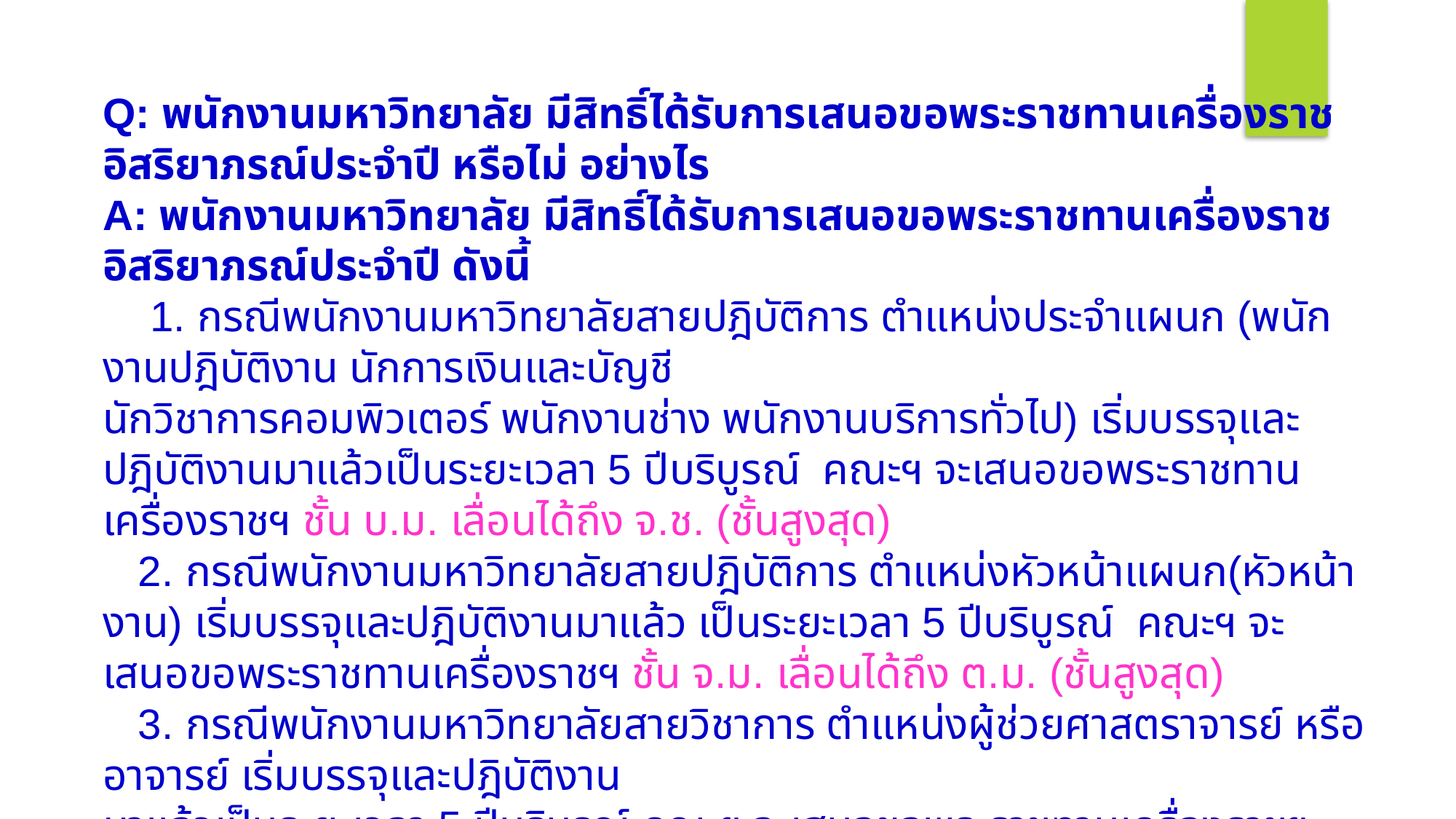

Q: พนักงานมหาวิทยาลัย มีสิทธิ์ได้รับการเสนอขอพระราชทานเครื่องราชอิสริยาภรณ์ประจำปี หรือไม่ อย่างไร
A: พนักงานมหาวิทยาลัย มีสิทธิ์ได้รับการเสนอขอพระราชทานเครื่องราชอิสริยาภรณ์ประจำปี ดังนี้
    1. กรณีพนักงานมหาวิทยาลัยสายปฎิบัติการ ตำแหน่งประจำแผนก (พนักงานปฎิบัติงาน นักการเงินและบัญชี
นักวิชาการคอมพิวเตอร์ พนักงานช่าง พนักงานบริการทั่วไป) เริ่มบรรจุและปฎิบัติงานมาแล้วเป็นระยะเวลา 5 ปีบริบูรณ์  คณะฯ จะเสนอขอพระราชทานเครื่องราชฯ ชั้น บ.ม. เลื่อนได้ถึง จ.ช. (ชั้นสูงสุด)
   2. กรณีพนักงานมหาวิทยาลัยสายปฎิบัติการ ตำแหน่งหัวหน้าแผนก(หัวหน้างาน) เริ่มบรรจุและปฎิบัติงานมาแล้ว เป็นระยะเวลา 5 ปีบริบูรณ์  คณะฯ จะเสนอขอพระราชทานเครื่องราชฯ ชั้น จ.ม. เลื่อนได้ถึง ต.ม. (ชั้นสูงสุด)
   3. กรณีพนักงานมหาวิทยาลัยสายวิชาการ ตำแหน่งผู้ช่วยศาสตราจารย์ หรือ อาจารย์ เริ่มบรรจุและปฎิบัติงาน
มาแล้วเป็นระยะเวลา 5 ปีบริบูรณ์ คณะฯ จะเสนอขอพระราชทานเครื่องราชฯ ชั้น จ.ช. เลื่อนได้ถึง ท.ม.(ชั้นสูงสุด)
   4. กรณีพนักงานมหาวิทยาลัยสายวิชาการ ตำแหน่งรองศาสตราจารย์ เริ่มบรรจุและปฎิบัติงานมาแล้วเป็นระยะ เวลา 5 ปีบริบูรณ์  คณะฯ จะเสนอขอพระราชทานเครื่องราชฯ ชั้น ต.ม. เลื่อนได้ถึง ป.ม. (ชั้นสูงสุด)
   5. กรณีพนักงานมหาวิทยาลัยสายวิชาการ ตำแหน่งรองศาสตราจารย์ เริ่มบรรจุและปฎิบัติงานมาแล้วเป็นระยะ เวลา 5 ปีบริบูรณ์  คณะฯ จะเสนอขอพระราชทานเครื่องราชฯ ชั้น ท.ม. เลื่อนได้ถึง ป.ช. (ชั้นสูงสุด)